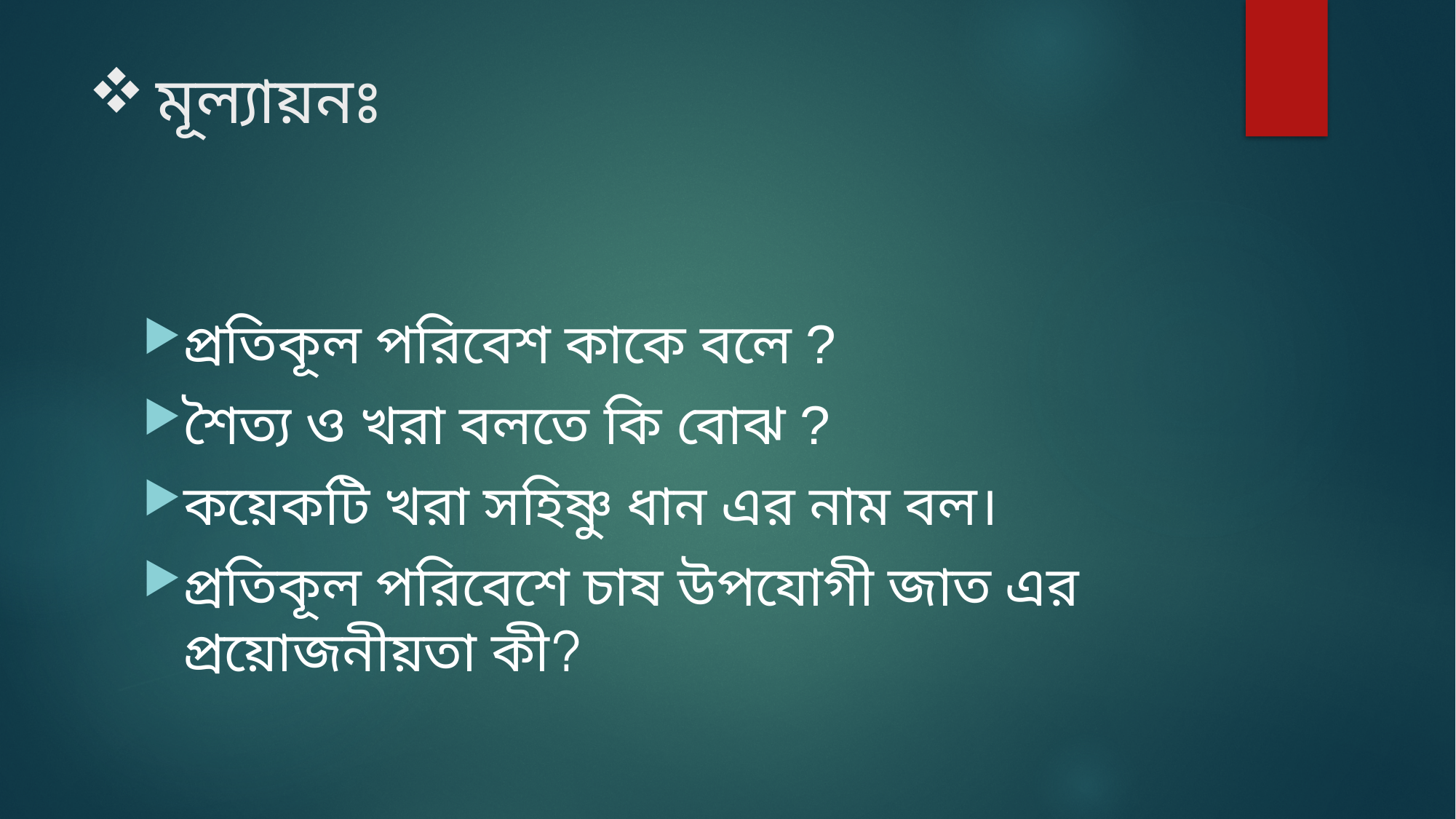

# মূল্যায়নঃ
প্রতিকূল পরিবেশ কাকে বলে ?
শৈত্য ও খরা বলতে কি বোঝ ?
কয়েকটি খরা সহিষ্ণু ধান এর নাম বল।
প্রতিকূল পরিবেশে চাষ উপযোগী জাত এর প্রয়োজনীয়তা কী?